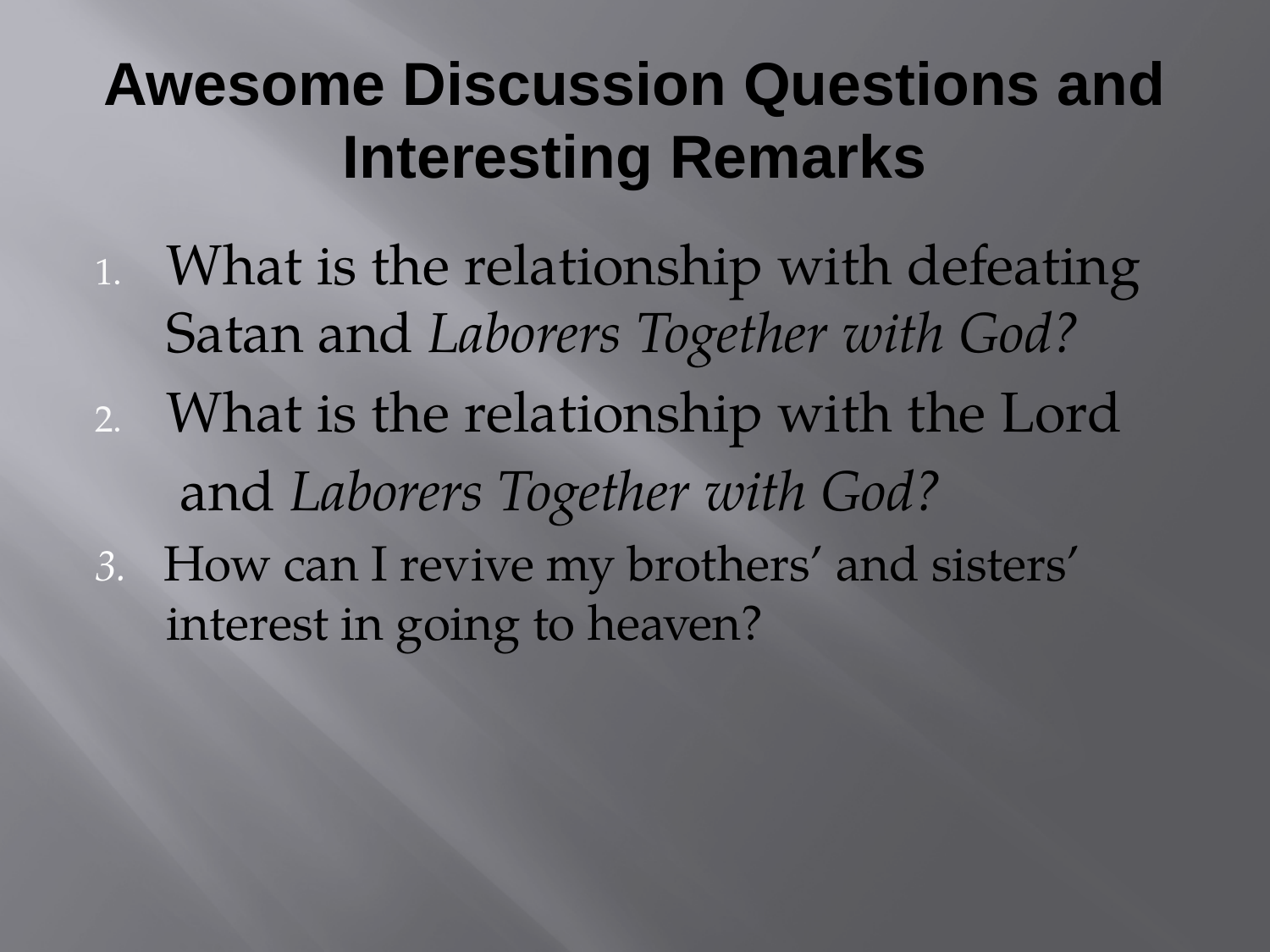

# Awesome Discussion Questions and Interesting Remarks
What is the relationship with defeating Satan and Laborers Together with God?
What is the relationship with the Lord
      and Laborers Together with God?
3.   How can I revive my brothers’ and sisters’ interest in going to heaven?